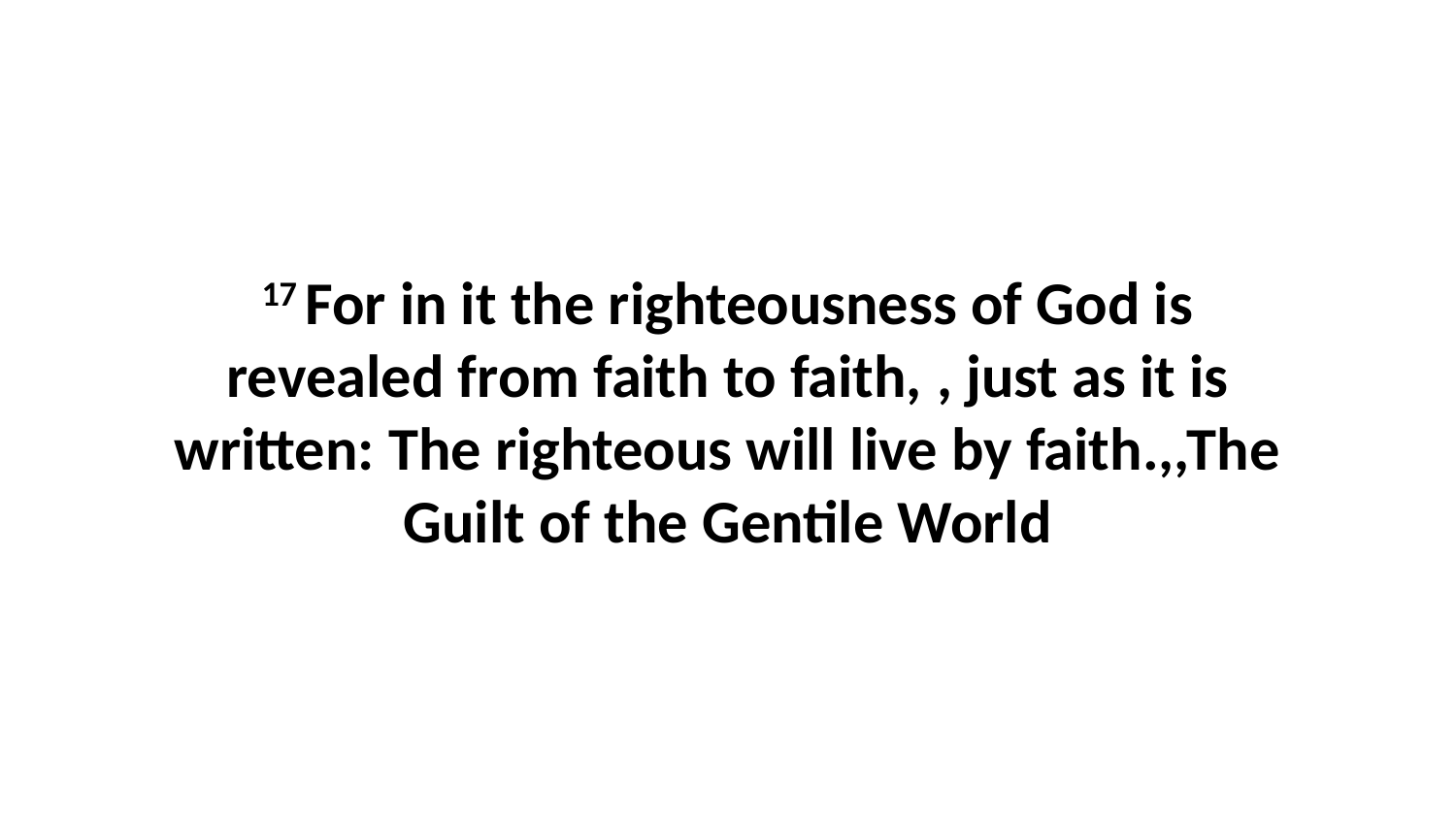

17 For in it the righteousness of God is revealed from faith to faith, , just as it is written: The righteous will live by faith.,,The Guilt of the Gentile World